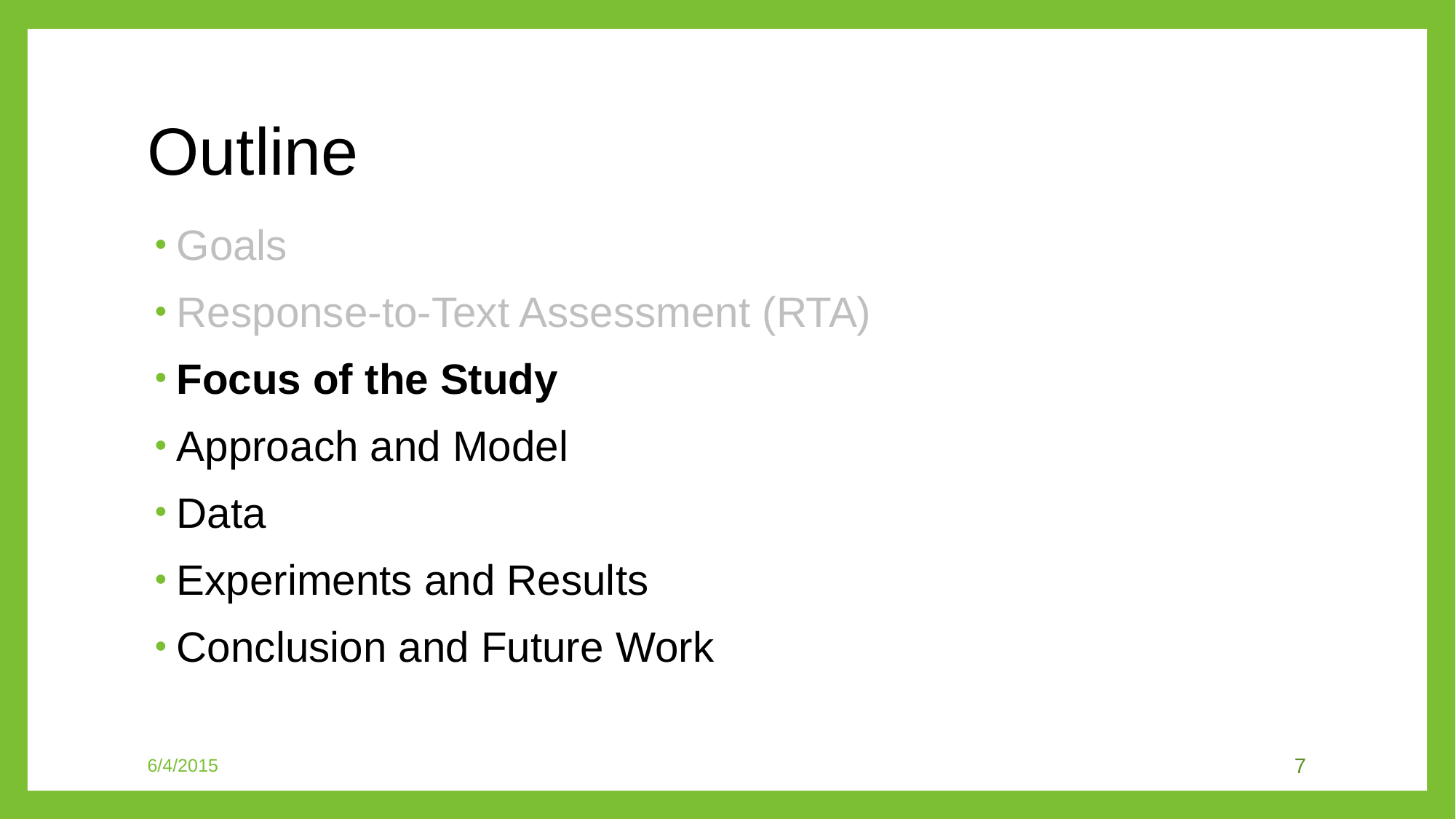

# Outline
Goals
Response-to-Text Assessment (RTA)
Focus of the Study
Approach and Model
Data
Experiments and Results
Conclusion and Future Work
6/4/2015

7